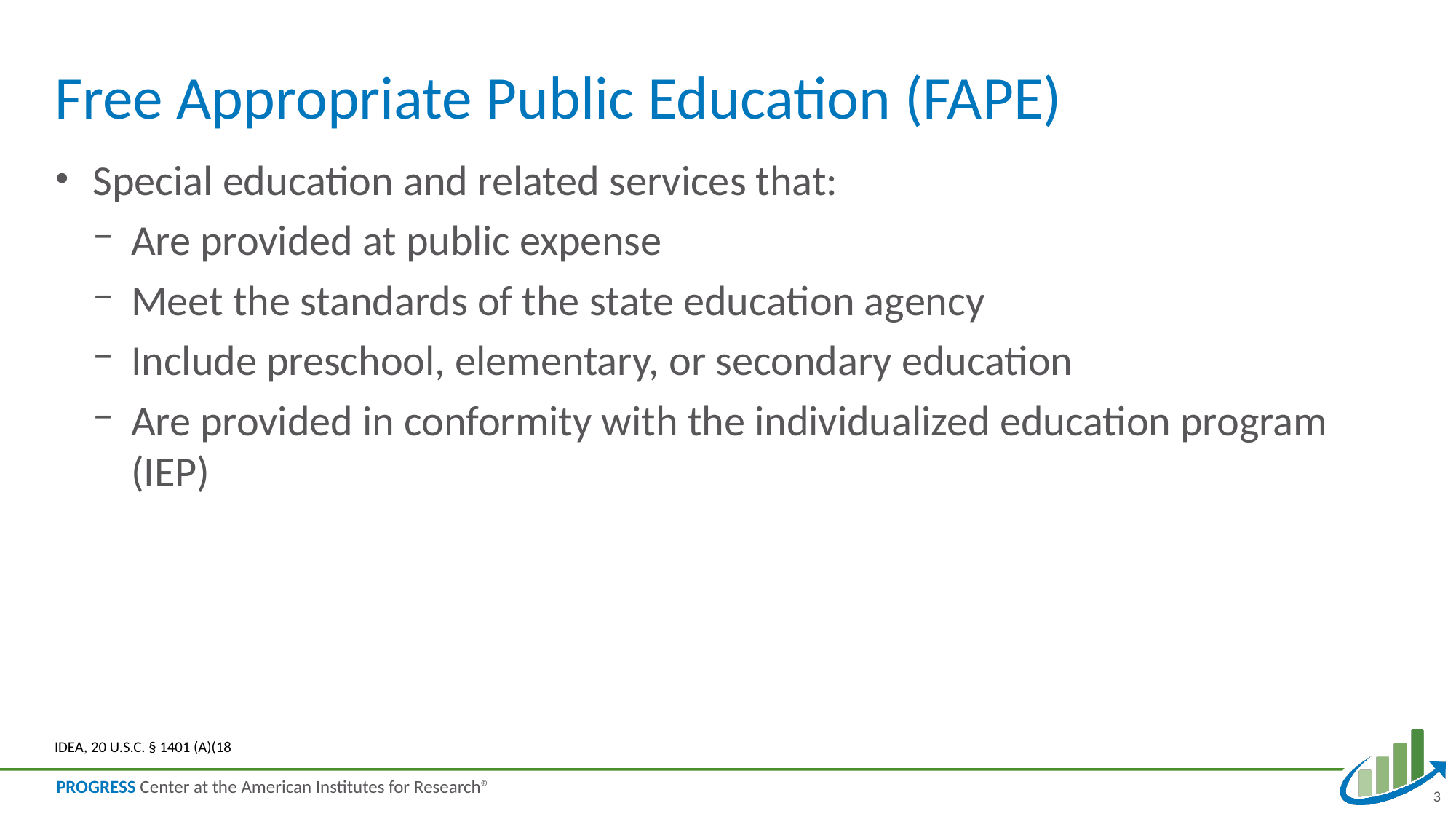

# Free Appropriate Public Education (FAPE)
Special education and related services that:
Are provided at public expense
Meet the standards of the state education agency
Include preschool, elementary, or secondary education
Are provided in conformity with the individualized education program (IEP)
IDEA, 20 U.S.C. § 1401 (a)(18
3